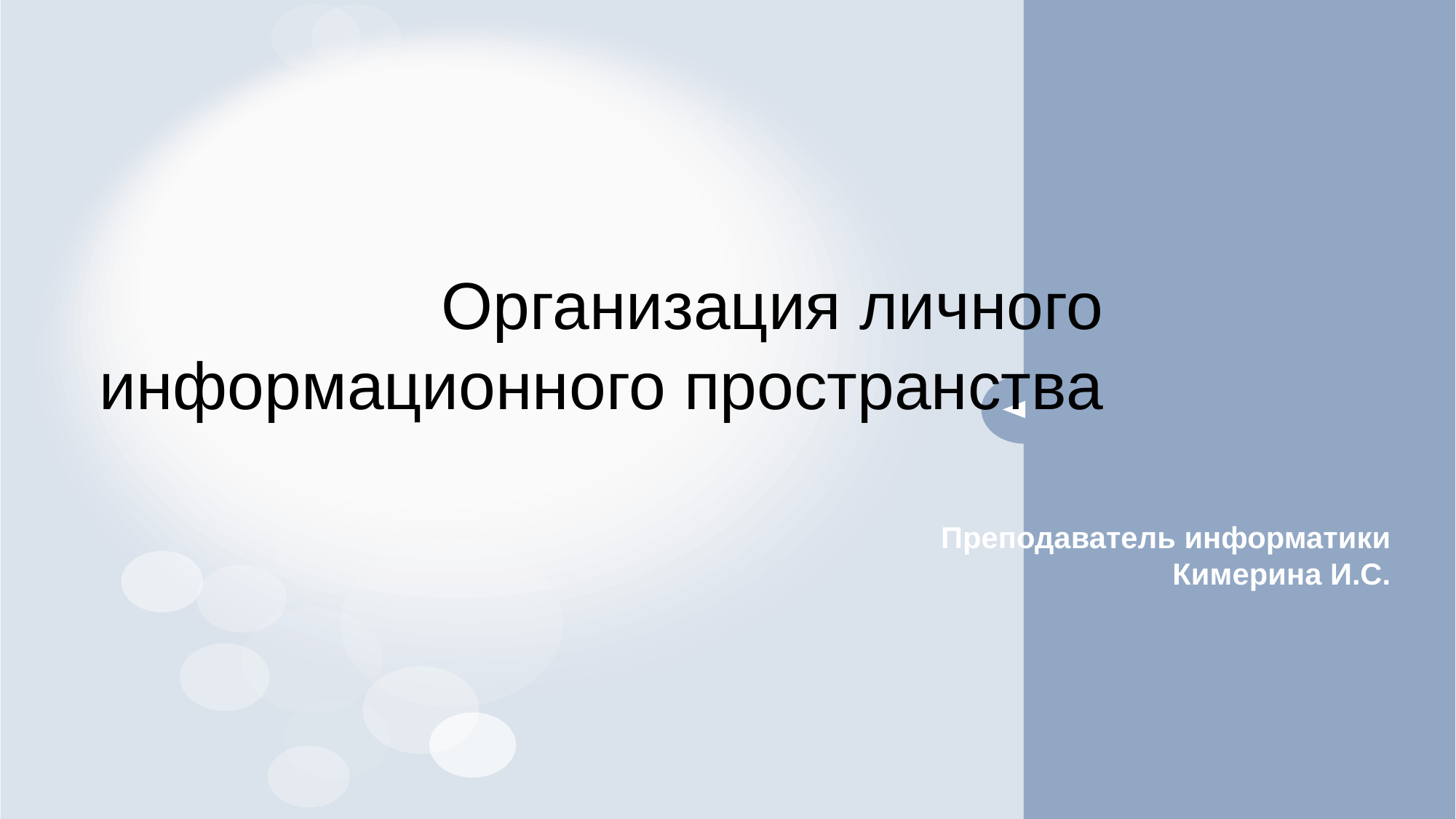

# Организация личного информационного пространства

Преподаватель информатики
Кимерина И.С.